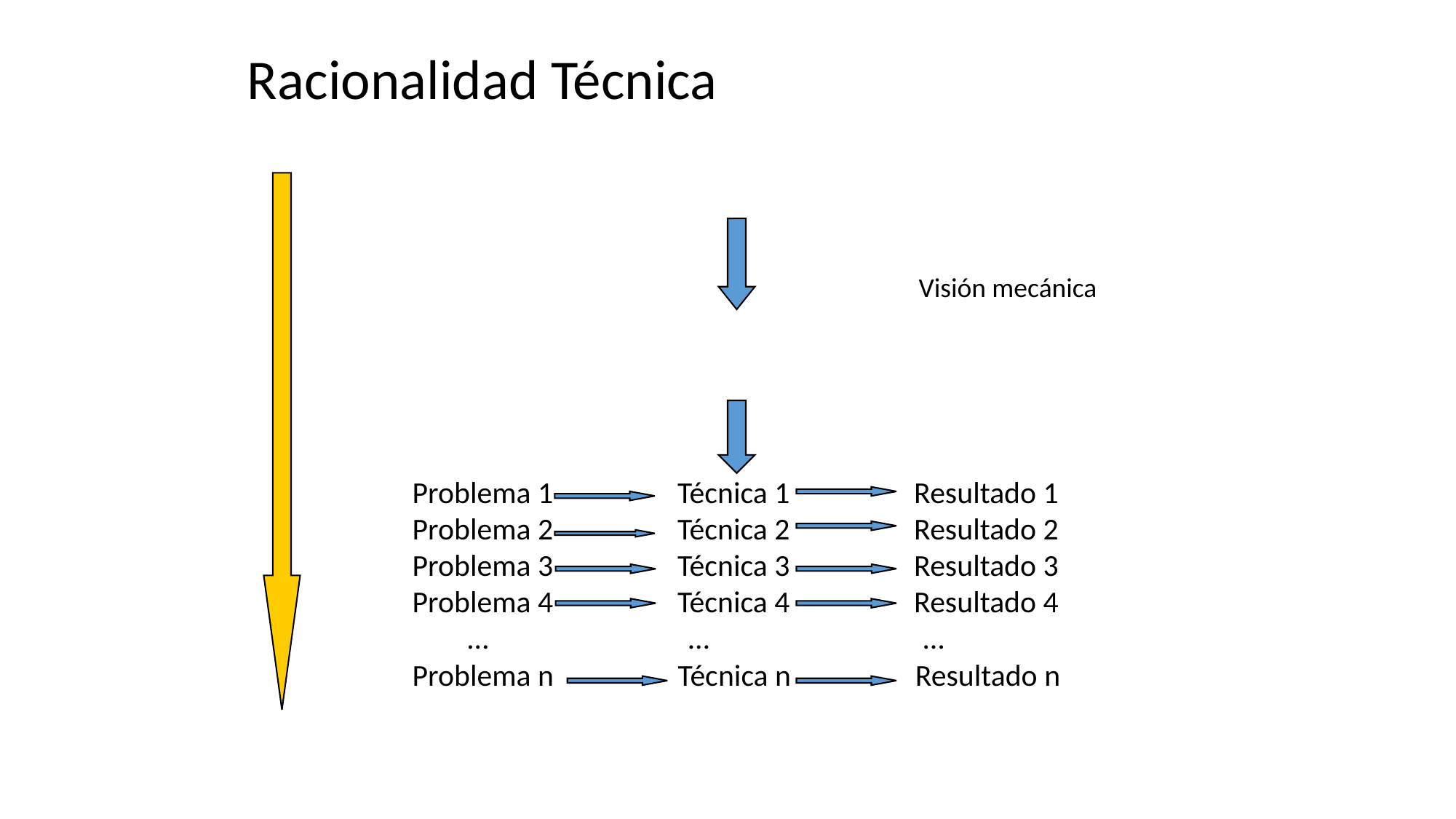

# Racionalidad Técnica
Teoría

Visión mecánica
Técnica

Problema 1                  Técnica 1                  Resultado 1
Problema 2                  Técnica 2                  Resultado 2
Problema 3                  Técnica 3                  Resultado 3
Problema 4                  Técnica 4                  Resultado 4
        …                             …                               …
Problema n                  Técnica n                  Resultado n

Práctica